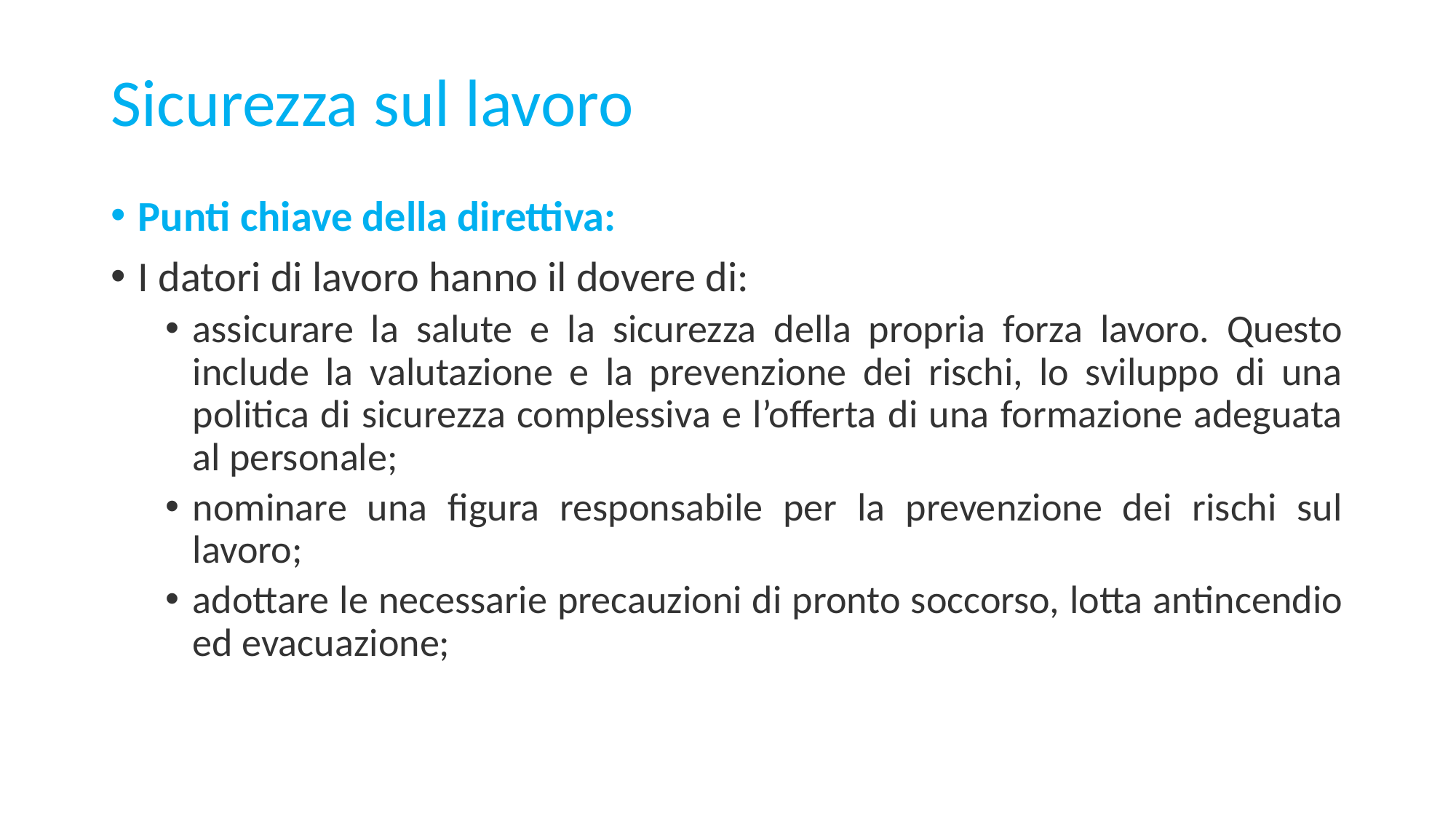

# Sicurezza sul lavoro
Punti chiave della direttiva:
I datori di lavoro hanno il dovere di:
assicurare la salute e la sicurezza della propria forza lavoro. Questo include la valutazione e la prevenzione dei rischi, lo sviluppo di una politica di sicurezza complessiva e l’offerta di una formazione adeguata al personale;
nominare una figura responsabile per la prevenzione dei rischi sul lavoro;
adottare le necessarie precauzioni di pronto soccorso, lotta antincendio ed evacuazione;